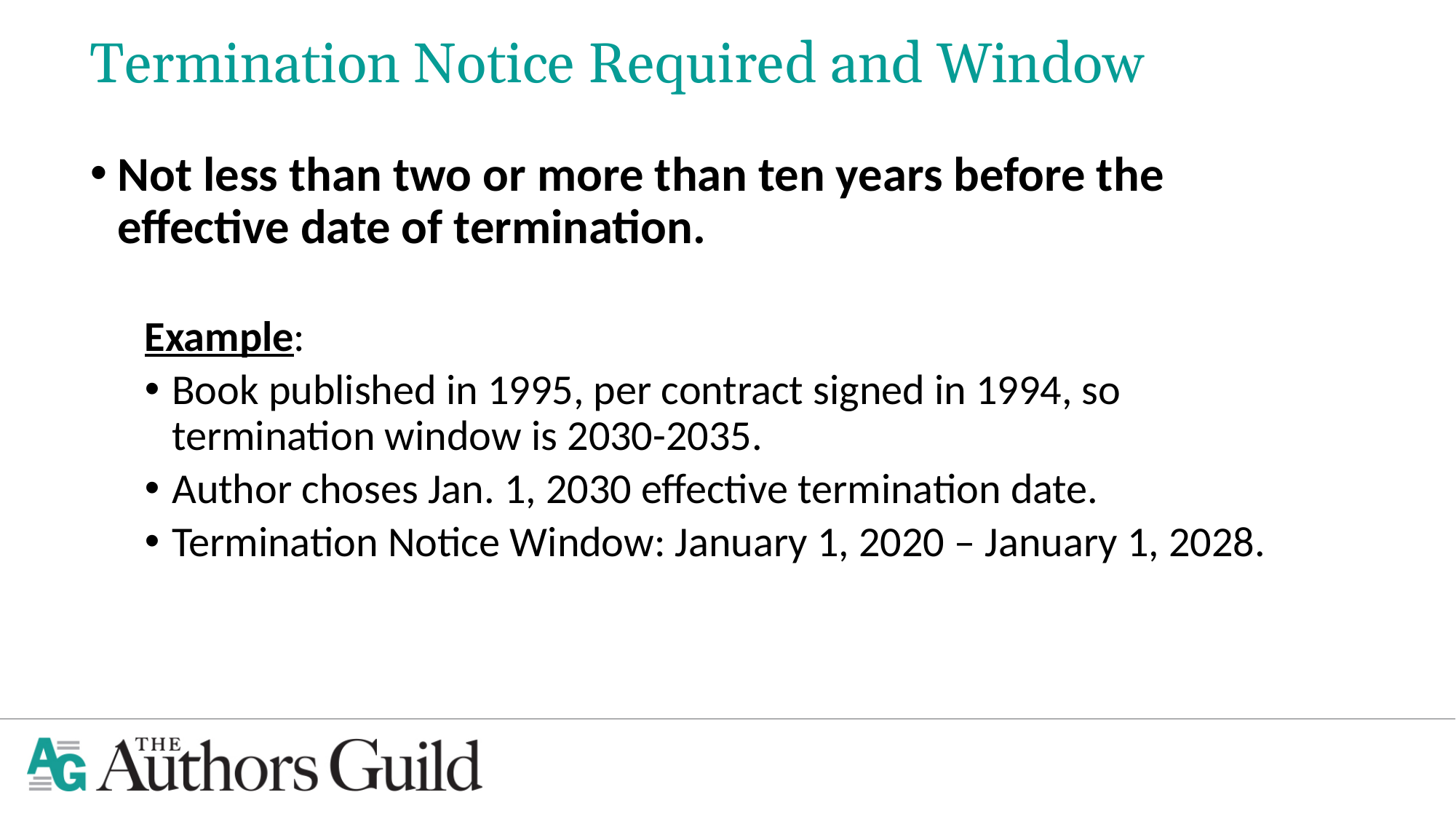

# Termination Notice Required and Window
Not less than two or more than ten years before the effective date of termination.

Example:
Book published in 1995, per contract signed in 1994, so termination window is 2030-2035.
Author choses Jan. 1, 2030 effective termination date.
Termination Notice Window: January 1, 2020 – January 1, 2028.